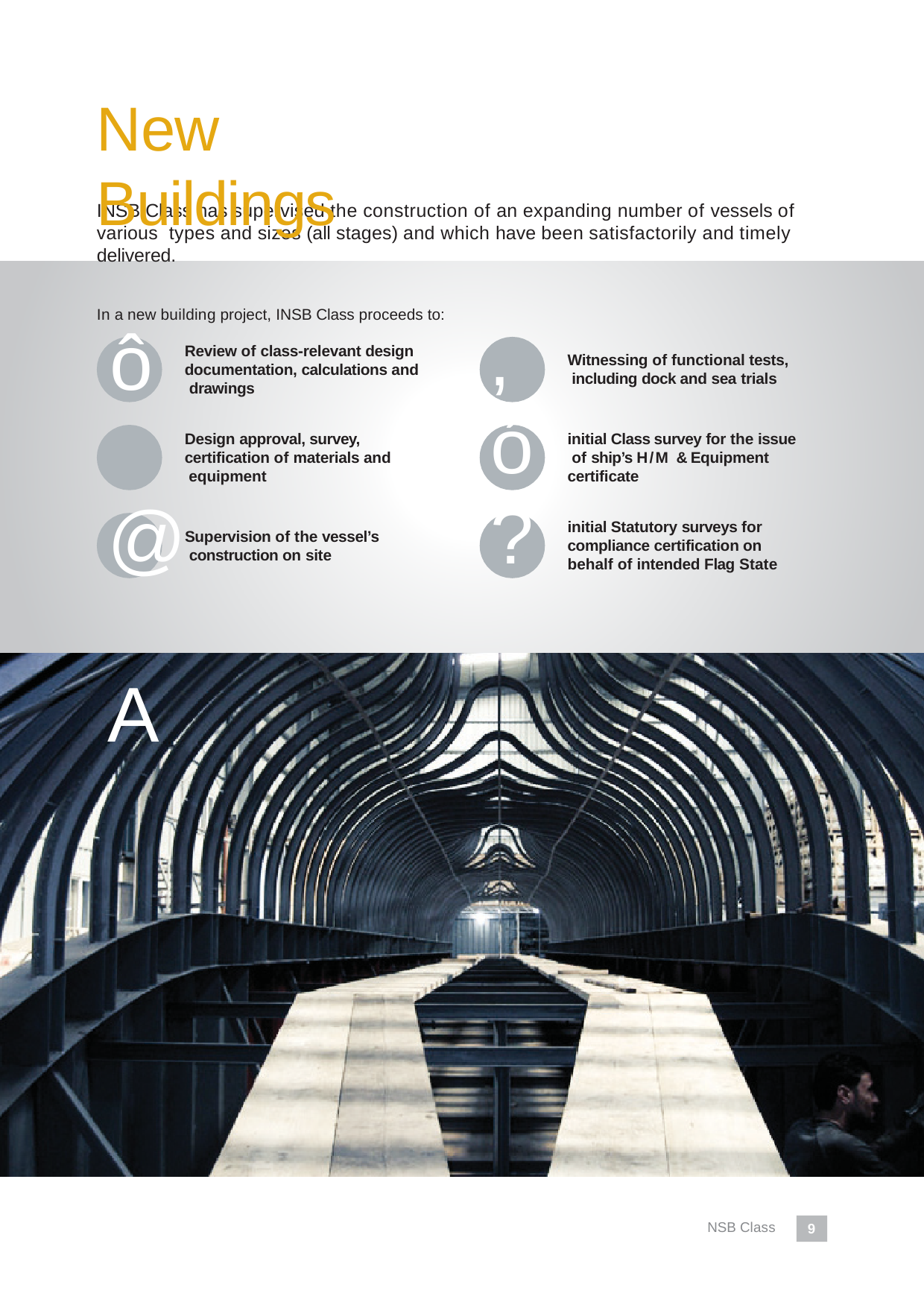

# New Buildings
INSB Class has supervised the construction of an expanding number of vessels of various  types and sizes (all stages) and which have been satisfactorily and timely delivered.

In a new building project, INSB Class proceeds to:

ô  @  A
,
ó
?

Review of class-relevant design  documentation, calculations and  drawings
Witnessing of functional tests,  including dock and sea trials

Design approval, survey,  certification of materials and  equipment
initial Class survey for the issue  of ship’s H/M & Equipment  certificate

initial Statutory surveys for  compliance certification on  behalf of intended Flag State
Supervision of the vessel’s  construction on site

NSB Class
9